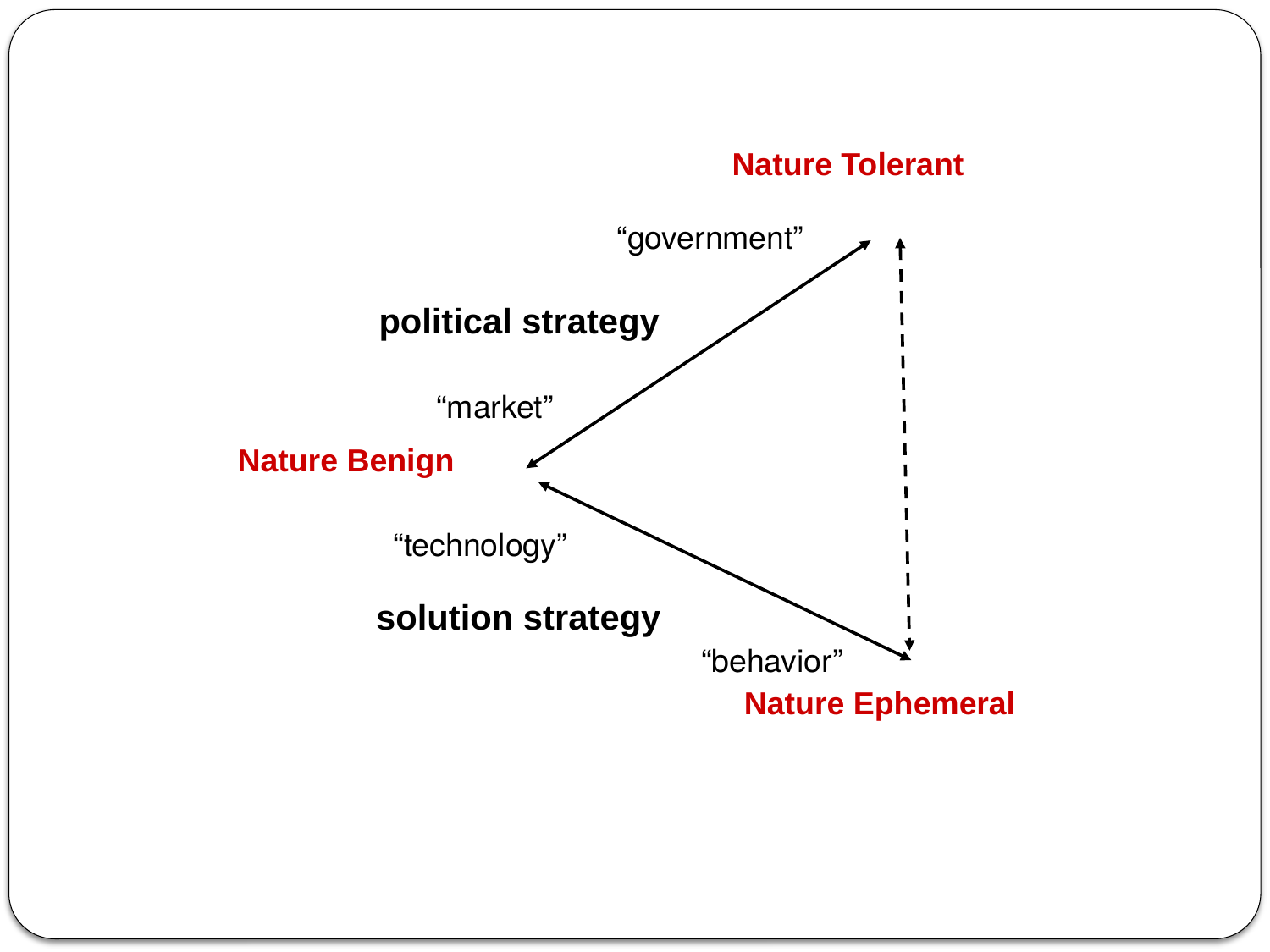

Nature Tolerant
“government”

political strategy

“market”
Nature Benign

“technology”
solution strategy
“behavior”
Nature Ephemeral